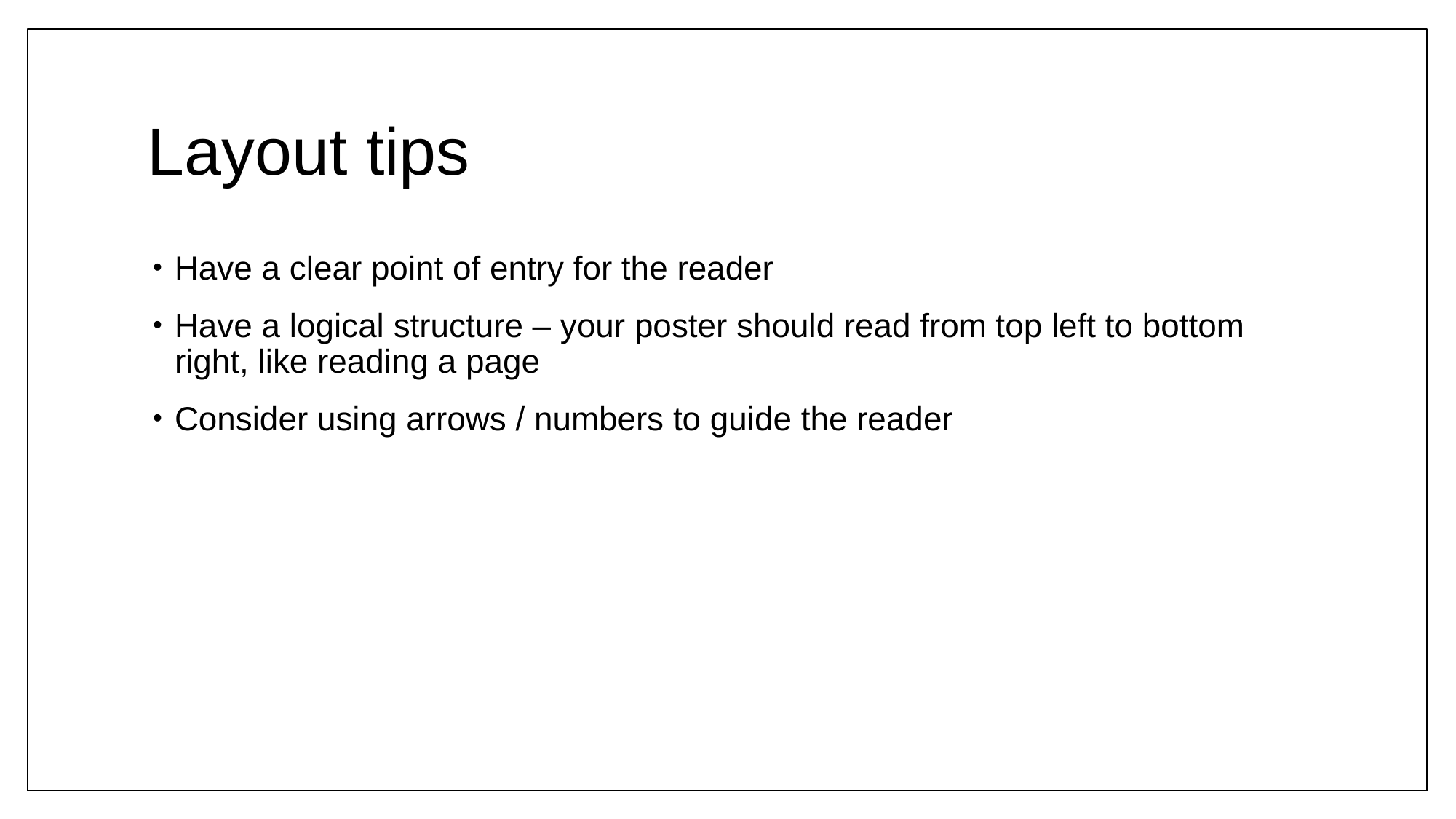

# Layout tips
Have a clear point of entry for the reader
Have a logical structure – your poster should read from top left to bottom right, like reading a page
Consider using arrows / numbers to guide the reader